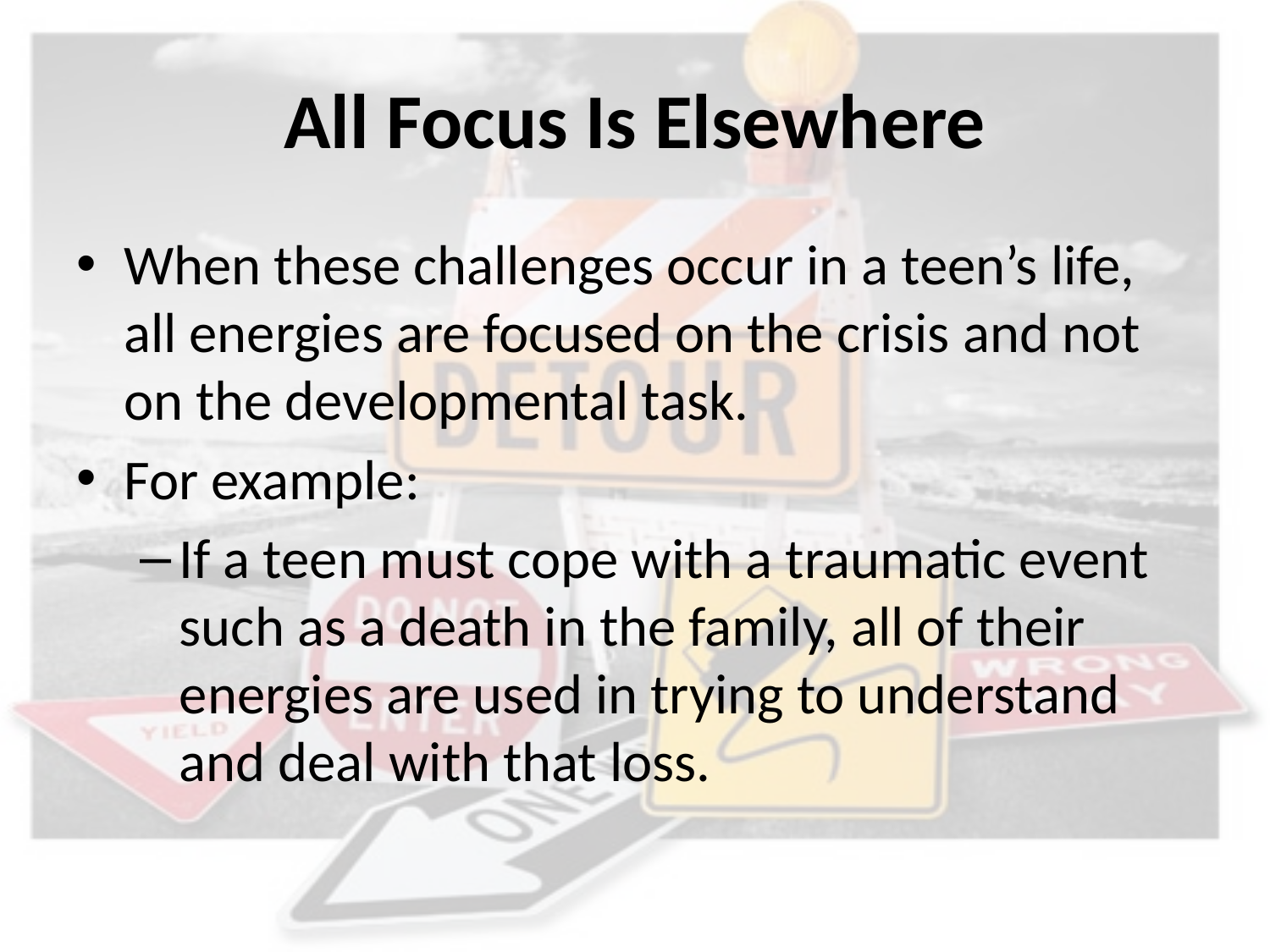

# All Focus Is Elsewhere
When these challenges occur in a teen’s life, all energies are focused on the crisis and not on the developmental task.
For example:
If a teen must cope with a traumatic event such as a death in the family, all of their energies are used in trying to understand and deal with that loss.